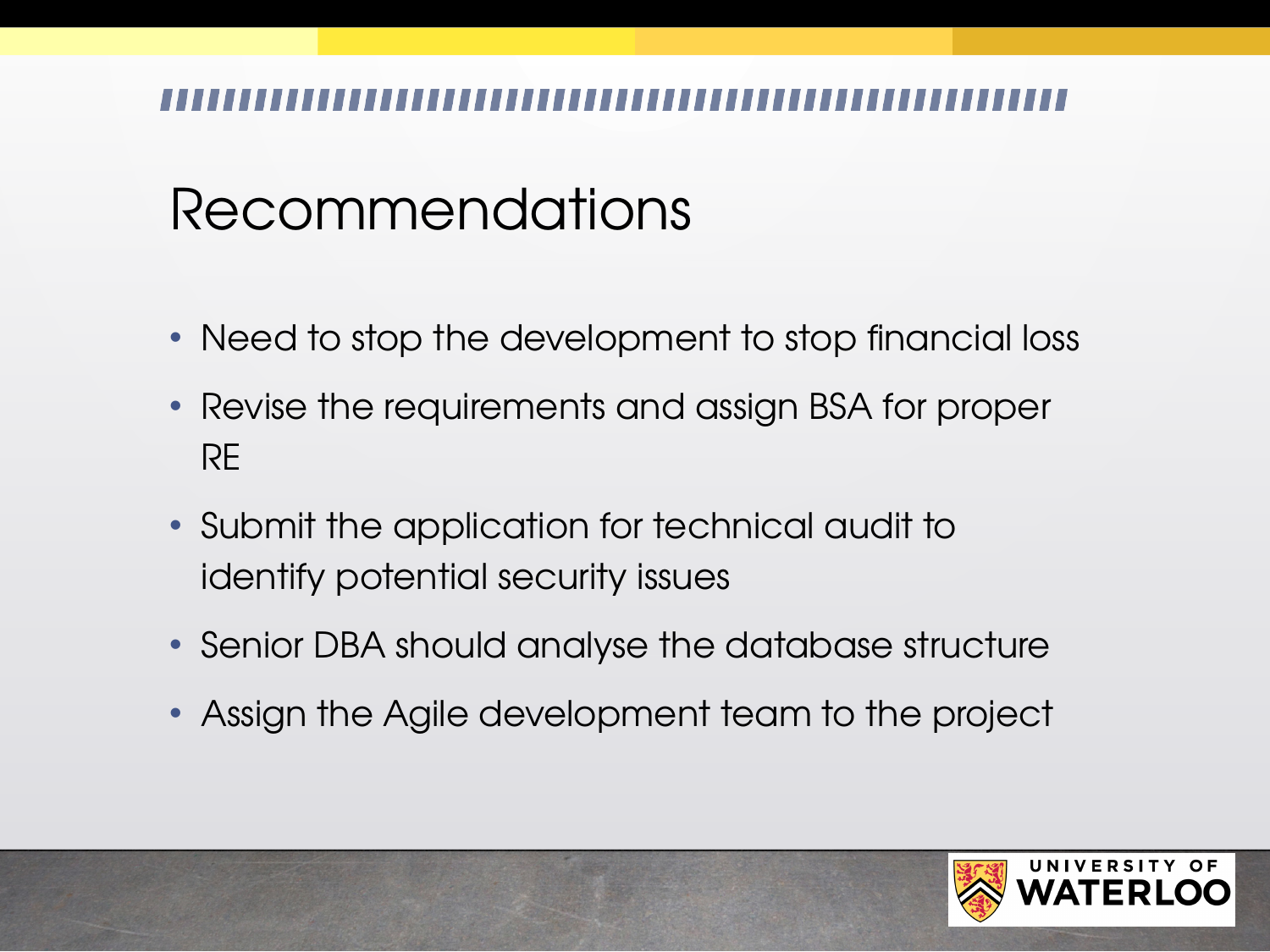

# Recommendations
Need to stop the development to stop financial loss
Revise the requirements and assign BSA for proper RE
Submit the application for technical audit to identify potential security issues
Senior DBA should analyse the database structure
Assign the Agile development team to the project